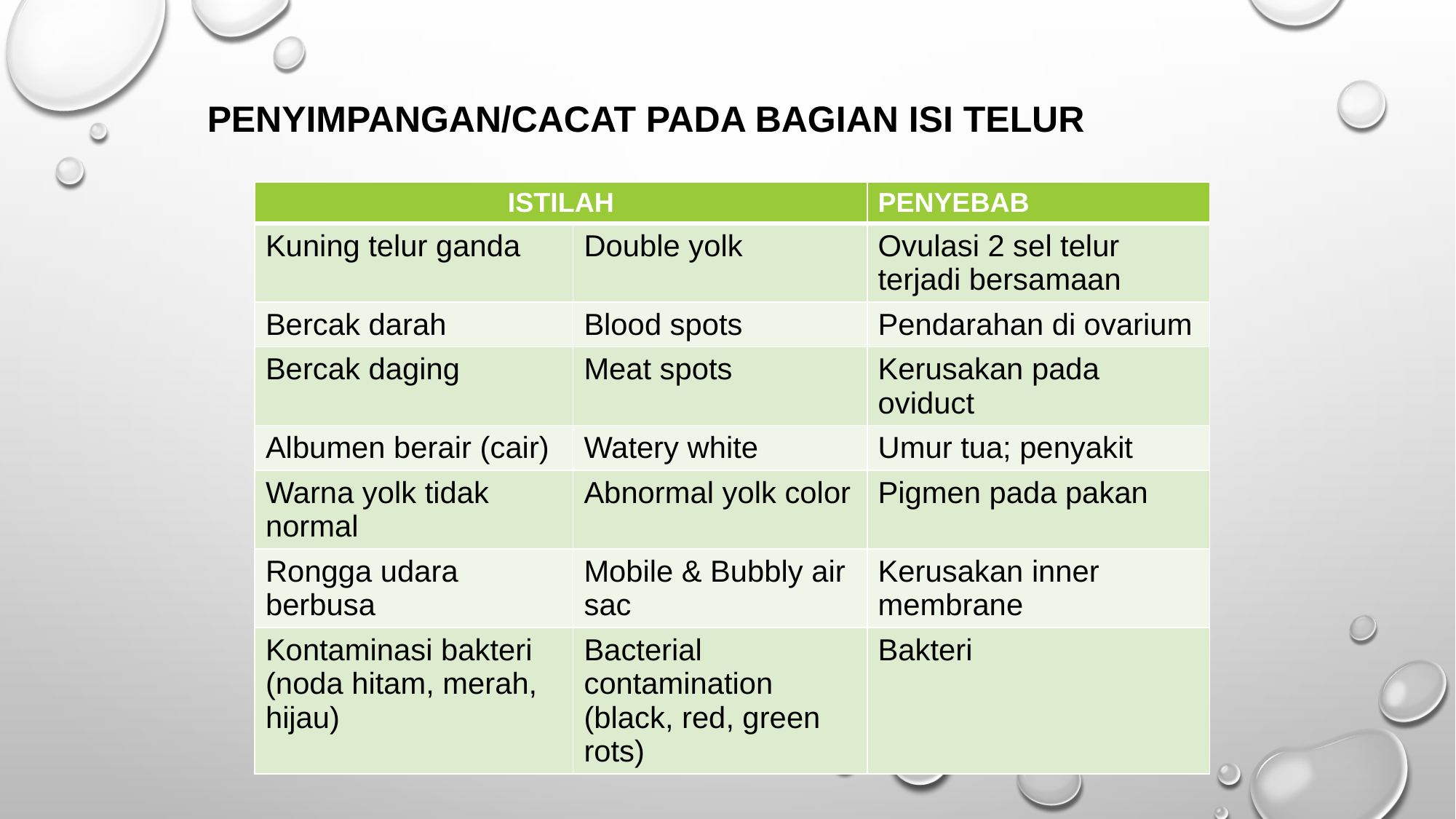

PENYIMPANGAN/CACAT PADA BAGIAN ISI TELUR
| ISTILAH |  | PENYEBAB |
| --- | --- | --- |
| Kuning telur ganda | Double yolk | Ovulasi 2 sel telur terjadi bersamaan |
| Bercak darah | Blood spots | Pendarahan di ovarium |
| Bercak daging | Meat spots | Kerusakan pada oviduct |
| Albumen berair (cair) | Watery white | Umur tua; penyakit |
| Warna yolk tidak normal | Abnormal yolk color | Pigmen pada pakan |
| Rongga udara berbusa | Mobile & Bubbly air sac | Kerusakan inner membrane |
| Kontaminasi bakteri (noda hitam, merah, hijau) | Bacterial contamination (black, red, green rots) | Bakteri |